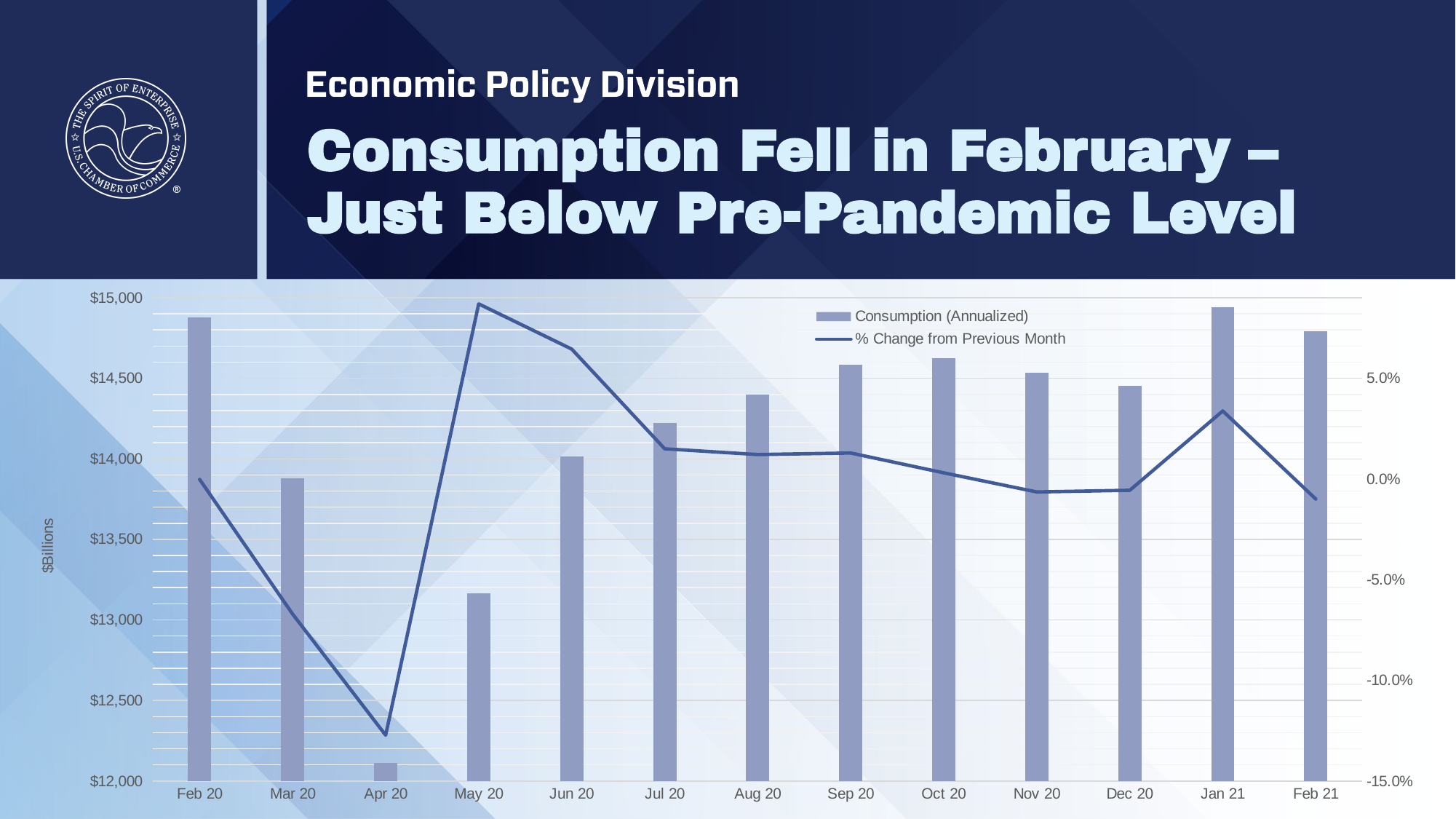

# Consumption Fell in February – Just Below Pre-Pandemic Level

### Chart

| Category | Consumption (Annualized) | % Change from Previous Month |
|---|---|---|
| 43862 | 14877.4 | -0.00020832633312051207 |
| 43891 | 13878.5 | -0.06714210816406085 |
| 43922 | 12112.1 | -0.1272760024498325 |
| 43952 | 13165.4 | 0.08696262415270684 |
| 43983 | 14014.6 | 0.06450240782657568 |
| 44013 | 14224.7 | 0.014991508855051183 |
| 44044 | 14397.2 | 0.012126793535188751 |
| 44075 | 14582.7 | 0.012884449754118954 |
| 44105 | 14627.1 | 0.0030447036557015306 |
| 44136 | 14532.8 | -0.006446937533755914 |
| 44166 | 14451.1 | -0.005621765936364542 |
| 44197 | 14939.1 | 0.033769055642822954 |
| 44228 | 14790.1 | -0.009973827071242614 |